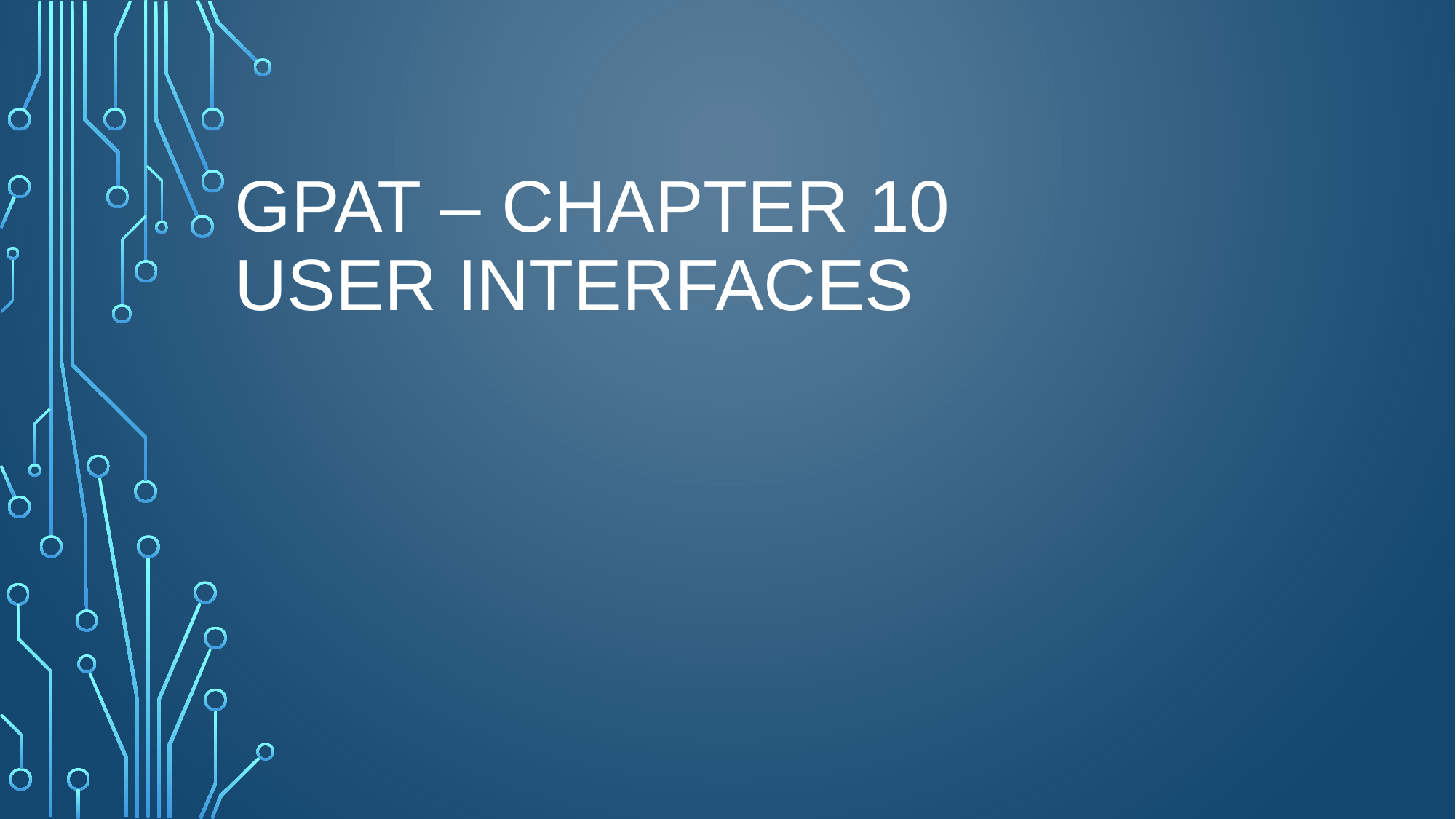

# GPAT – Chapter 10 User Interfaces